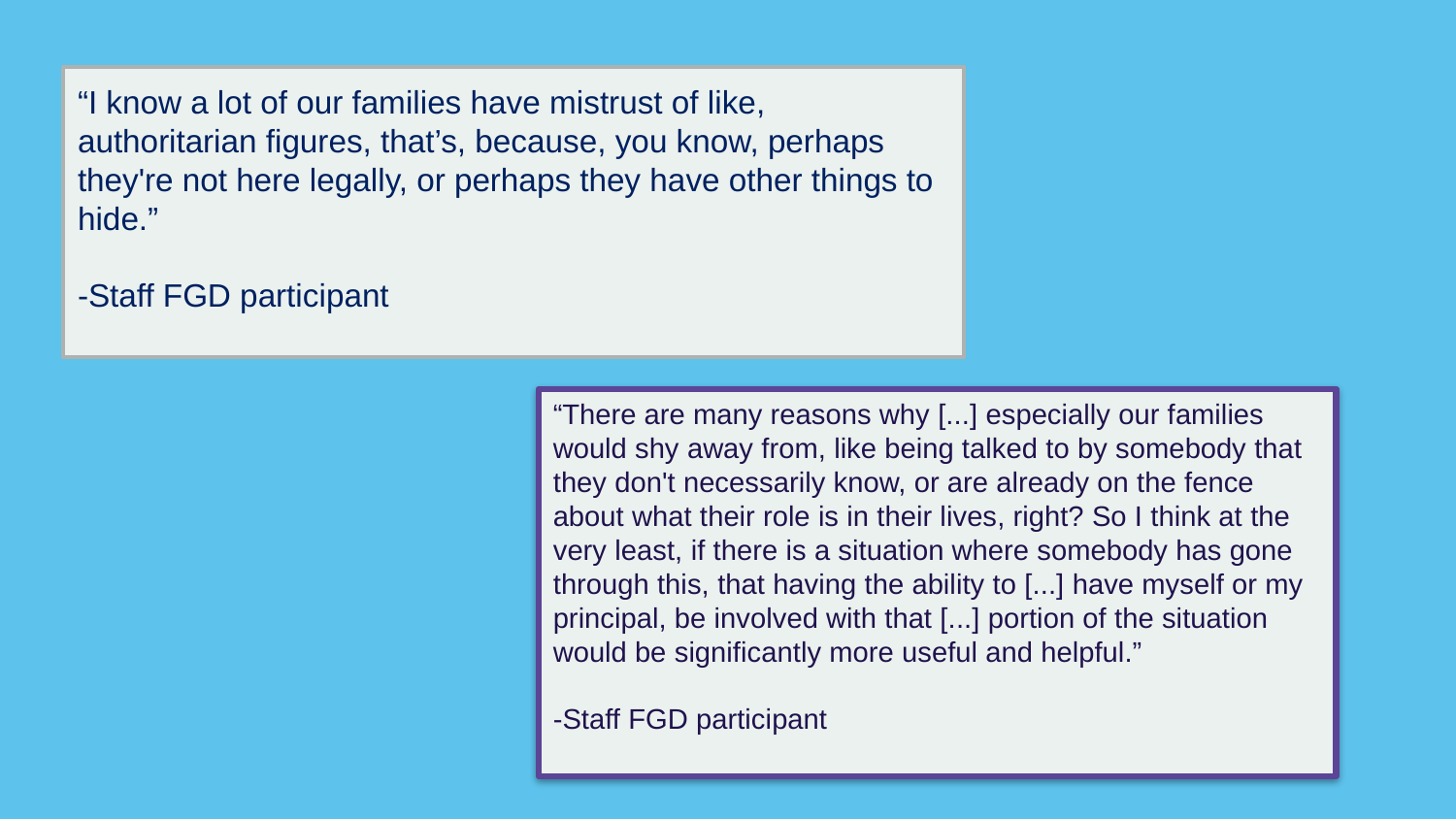

“I know a lot of our families have mistrust of like, authoritarian figures, that’s, because, you know, perhaps they're not here legally, or perhaps they have other things to hide.”
-Staff FGD participant
“There are many reasons why [...] especially our families would shy away from, like being talked to by somebody that they don't necessarily know, or are already on the fence about what their role is in their lives, right? So I think at the very least, if there is a situation where somebody has gone through this, that having the ability to [...] have myself or my principal, be involved with that [...] portion of the situation would be significantly more useful and helpful.”

-Staff FGD participant